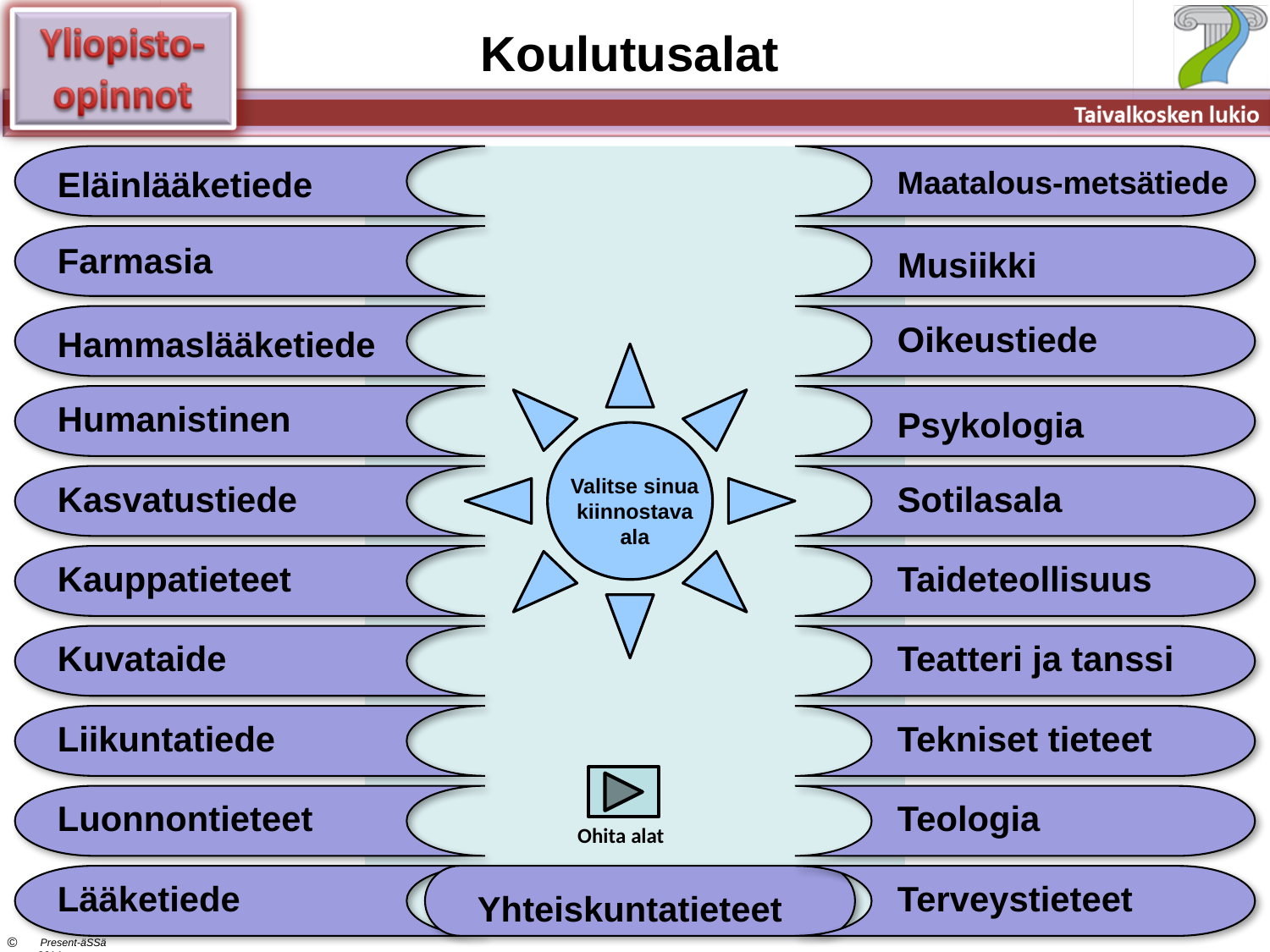

# Koulutusalat

Maatalous-metsätiede

Musiikki

Oikeustiede

Psykologia

Sotilasala

Taideteollisuus

Teatteri ja tanssi

Tekniset tieteet

Teologia

Terveystieteet

Yhteiskuntatieteet

Ohita alat

Eläinlääketiede

Farmasia

Hammaslääketiede

Valitse sinua kiinnostava ala

Humanistinen

Kasvatustiede

Kauppatieteet

Kuvataide

Liikuntatiede

Luonnontieteet

Lääketiede